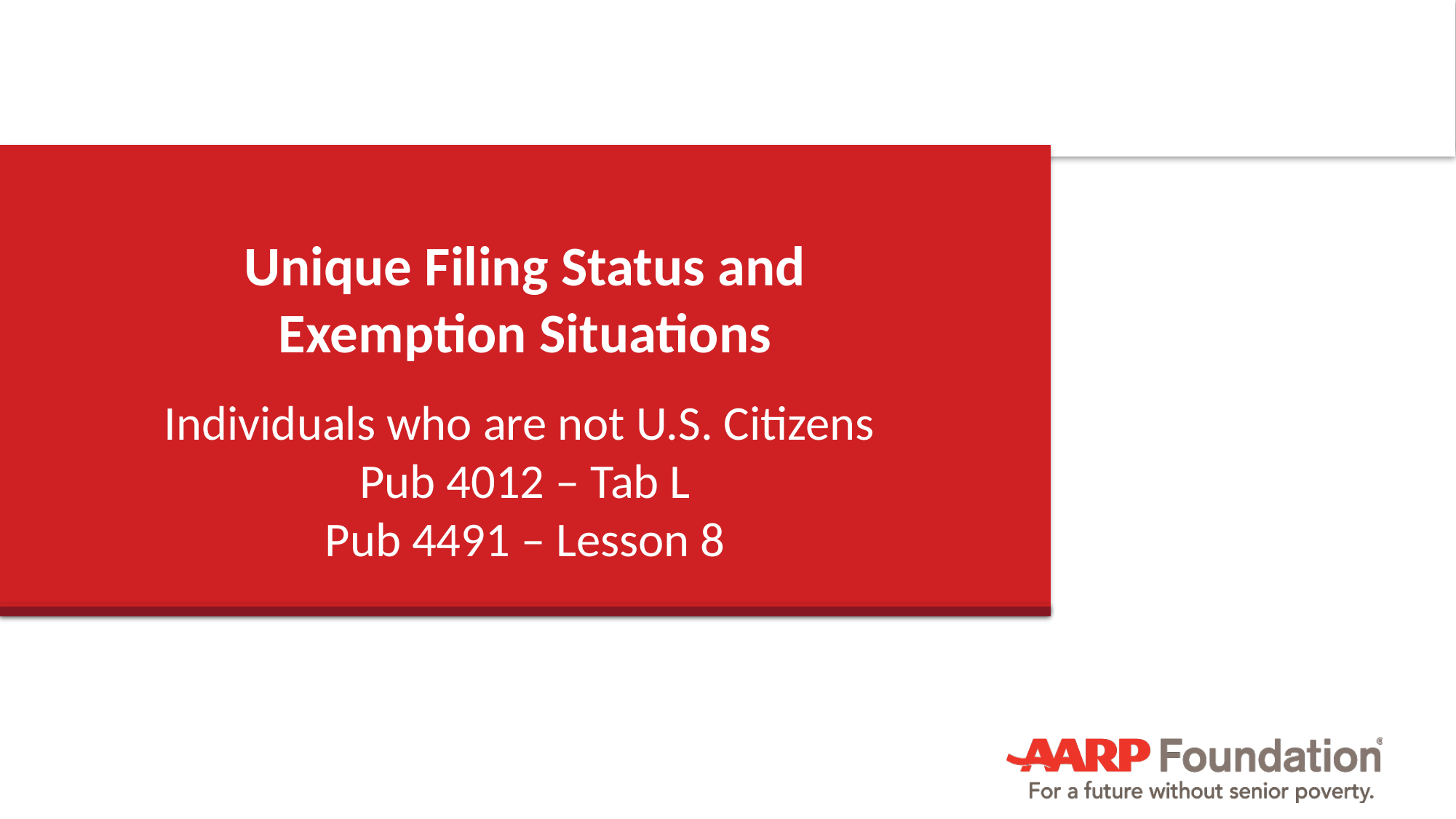

# Unique Filing Status and Exemption Situations
Individuals who are not U.S. Citizens
Pub 4012 – Tab L
Pub 4491 – Lesson 8